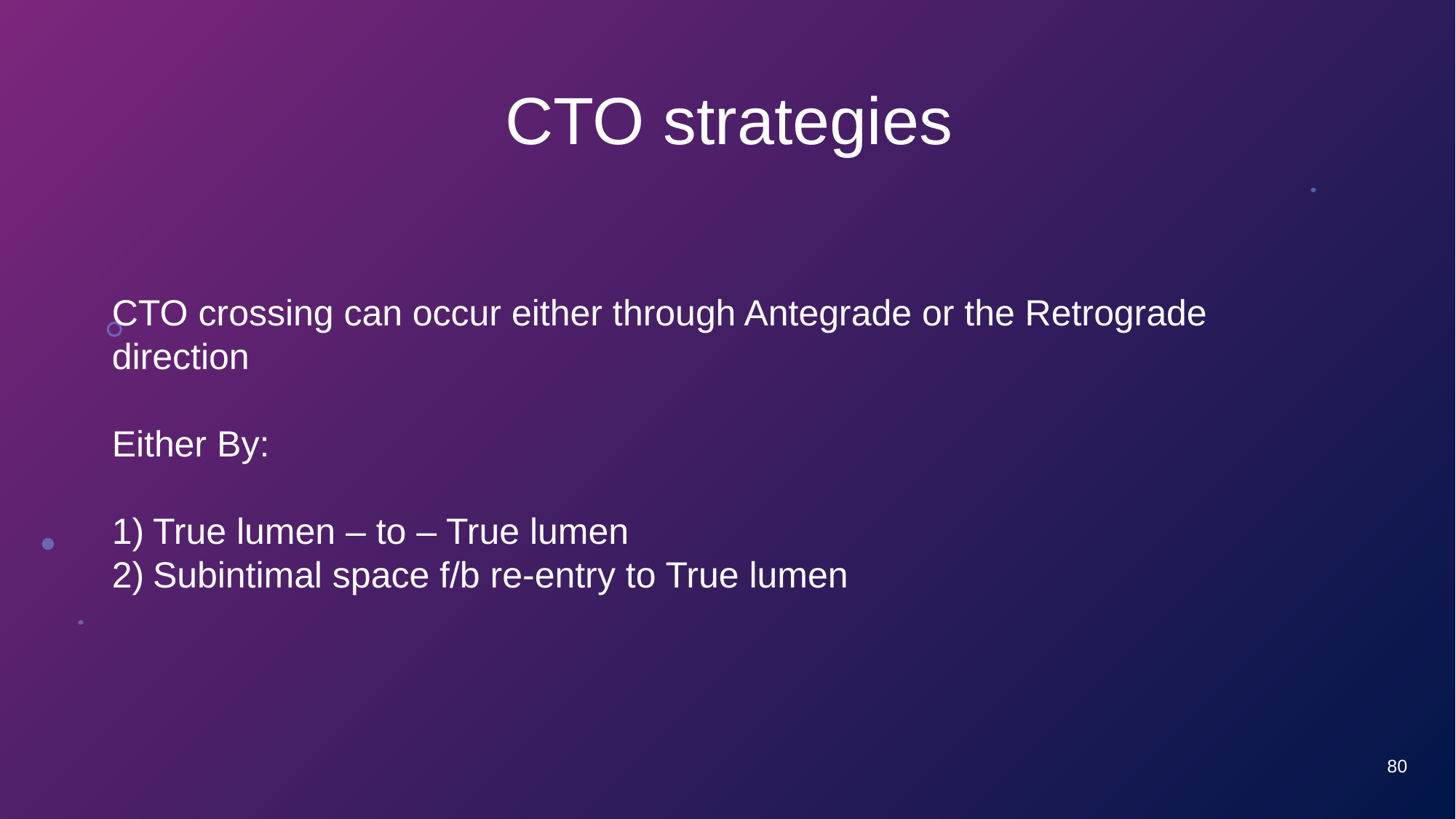

# CTO strategies
CTO crossing can occur either through Antegrade or the Retrograde direction

Either By:

True lumen – to – True lumen
Subintimal space f/b re-entry to True lumen
80